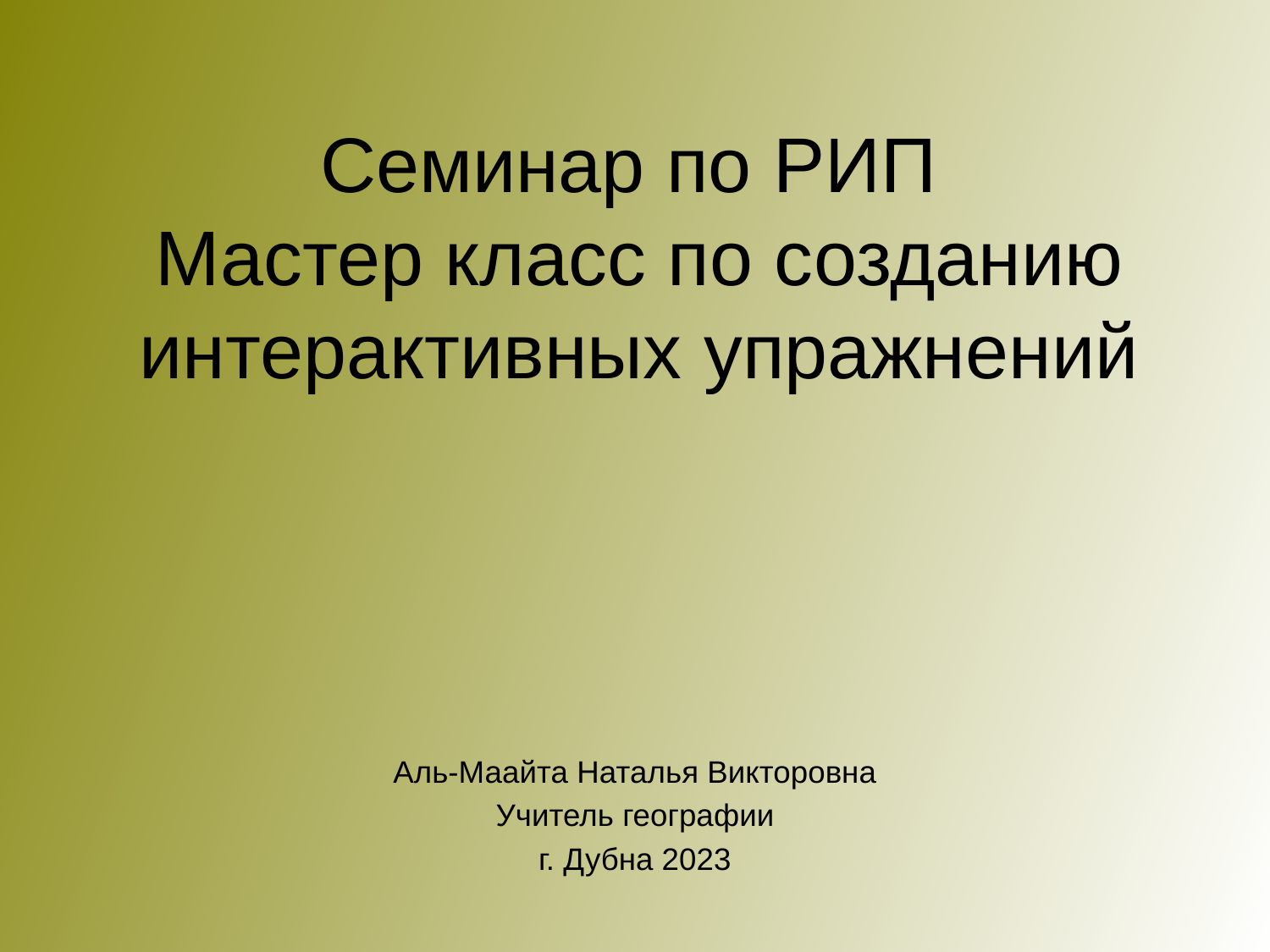

# Семинар по РИП Мастер класс по созданию интерактивных упражнений
Аль-Маайта Наталья Викторовна
Учитель географии
г. Дубна 2023